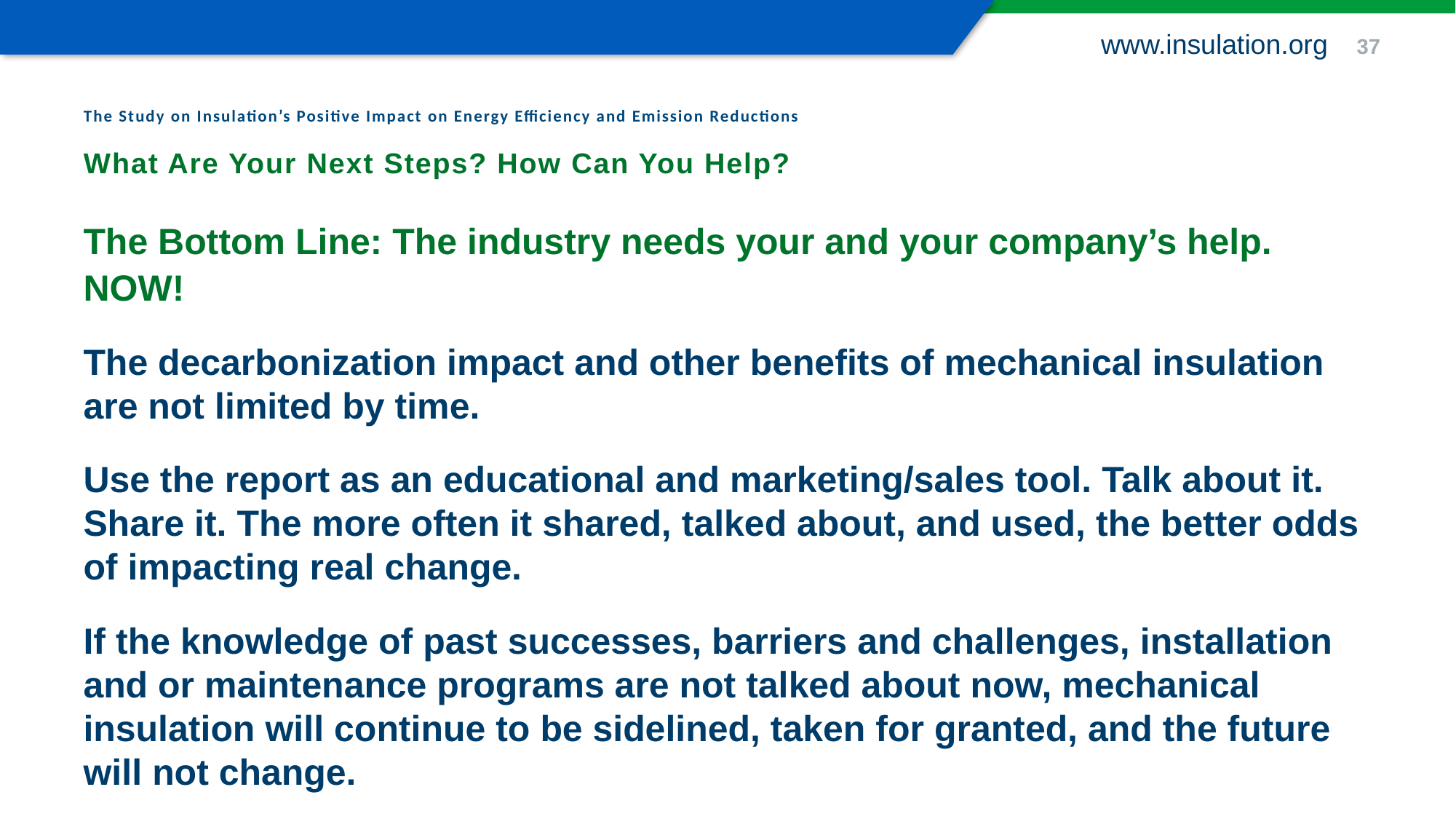

www.insulation.org    37
The Study on Insulation’s Positive Impact on Energy Efficiency and Emission Reductions

What Are Your Next Steps? How Can You Help?
The Bottom Line: The industry needs your and your company’s help. NOW!
The decarbonization impact and other benefits of mechanical insulation are not limited by time.
Use the report as an educational and marketing/sales tool. Talk about it. Share it. The more often it shared, talked about, and used, the better odds of impacting real change.
If the knowledge of past successes, barriers and challenges, installation and or maintenance programs are not talked about now, mechanical insulation will continue to be sidelined, taken for granted, and the future will not change.